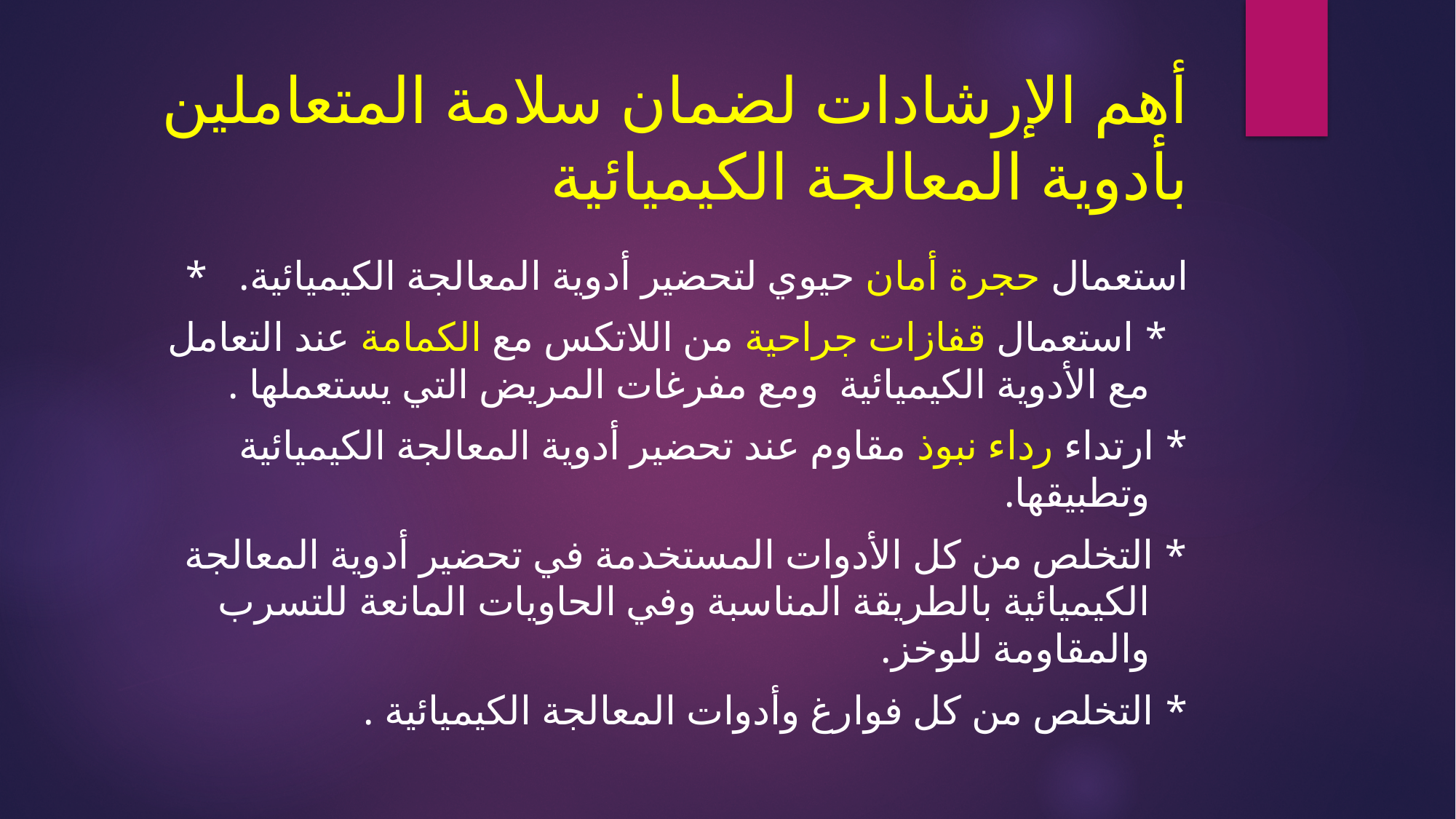

# أهم الإرشادات لضمان سلامة المتعاملين بأدوية المعالجة الكيميائية
استعمال حجرة أمان حيوي لتحضير أدوية المعالجة الكيميائية.   *
  * استعمال قفازات جراحية من اللاتكس مع الكمامة عند التعامل مع الأدوية الكيميائية  ومع مفرغات المريض التي يستعملها .
* ارتداء رداء نبوذ مقاوم عند تحضير أدوية المعالجة الكيميائية وتطبيقها.
* التخلص من كل الأدوات المستخدمة في تحضير أدوية المعالجة الكيميائية بالطريقة المناسبة وفي الحاويات المانعة للتسرب والمقاومة للوخز.
* التخلص من كل فوارغ وأدوات المعالجة الكيميائية .